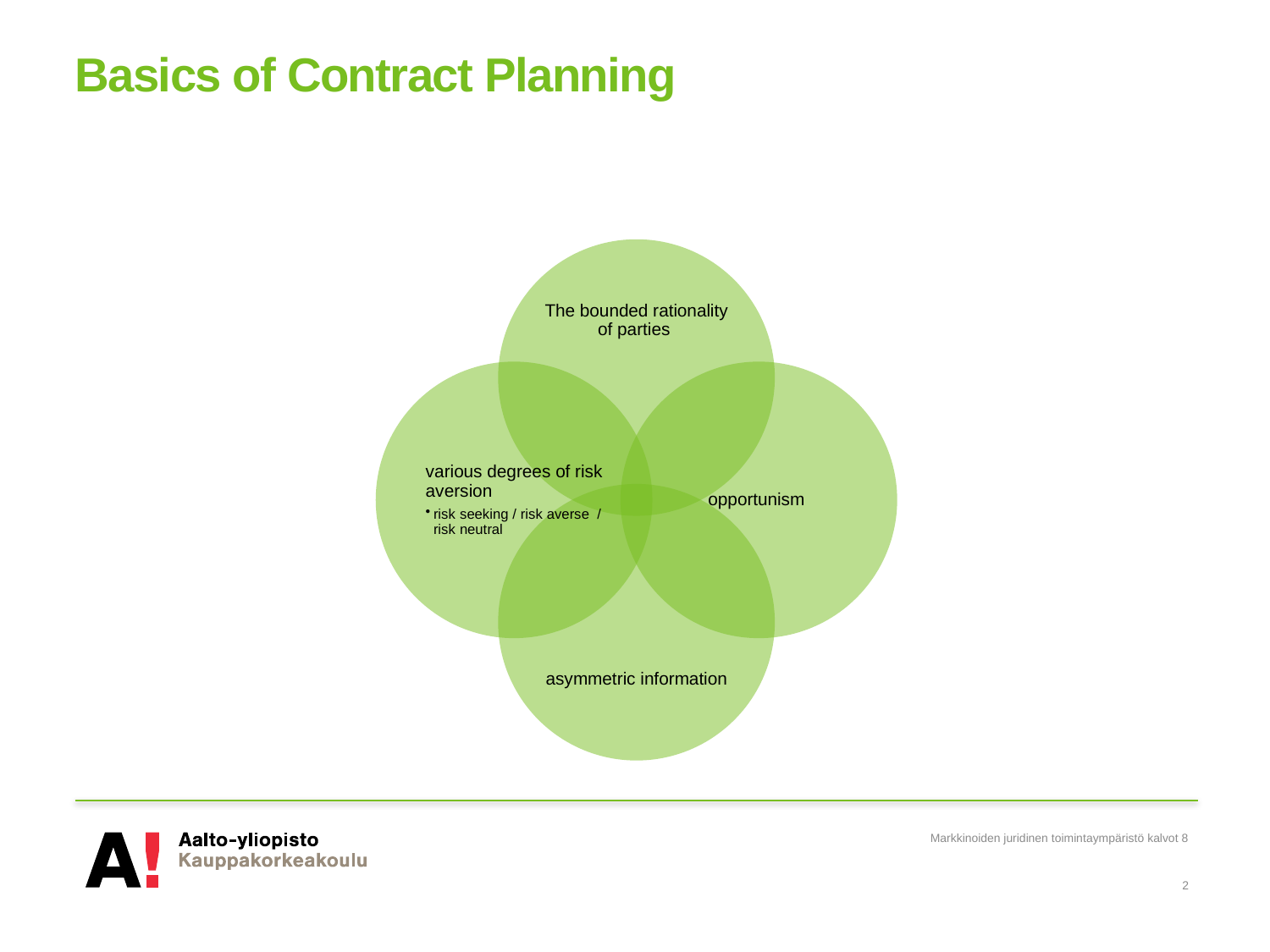

# Basics of Contract Planning

The bounded rationality of parties
opportunism
asymmetric information
various degrees of risk aversion
risk seeking / risk averse  / risk neutral
Markkinoiden juridinen toimintaympäristö kalvot 8
2